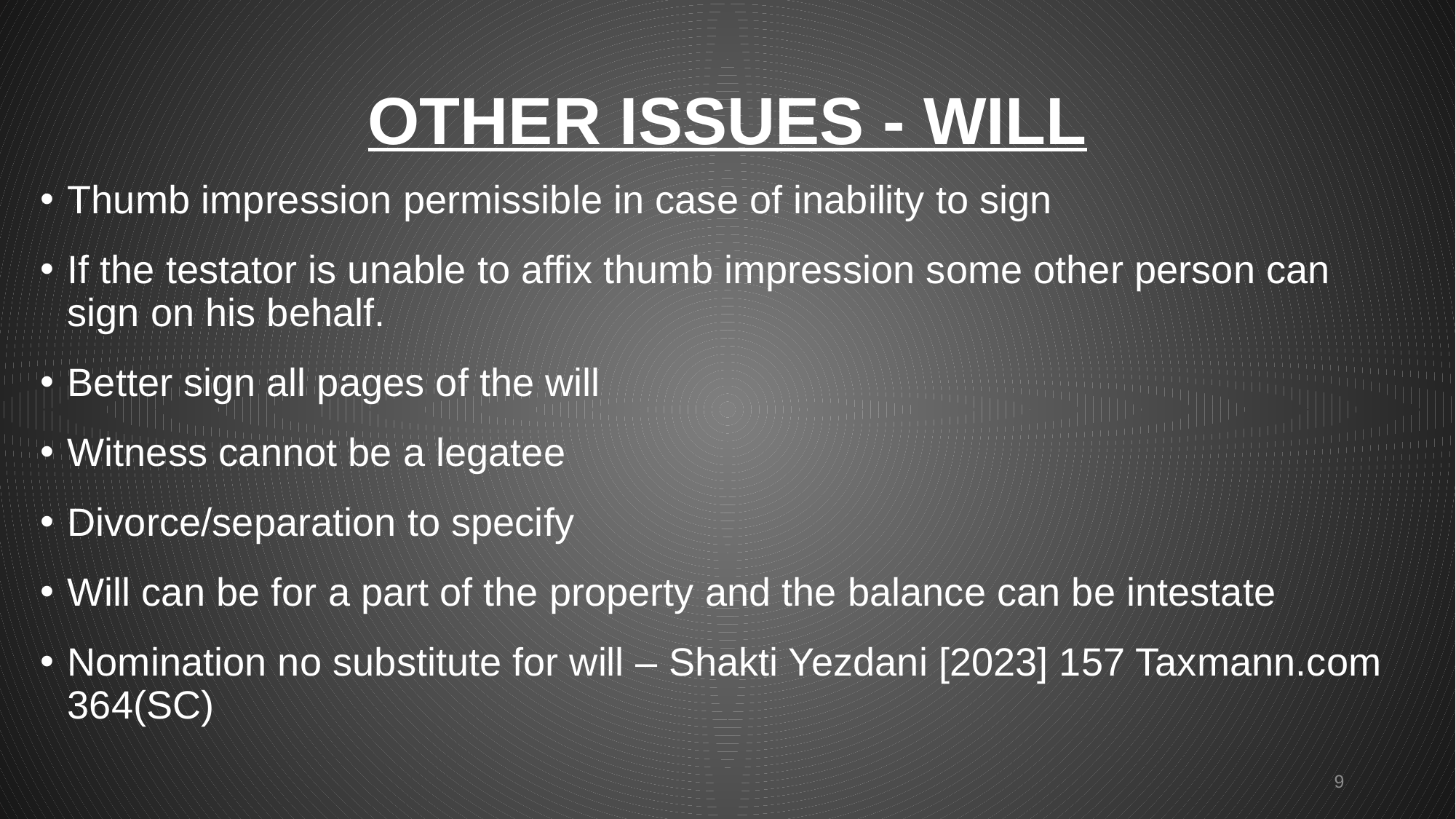

# OTHER ISSUES - WILL
Thumb impression permissible in case of inability to sign
If the testator is unable to affix thumb impression some other person can sign on his behalf.
Better sign all pages of the will
Witness cannot be a legatee
Divorce/separation to specify
Will can be for a part of the property and the balance can be intestate
Nomination no substitute for will – Shakti Yezdani [2023] 157 Taxmann.com 364(SC)
9